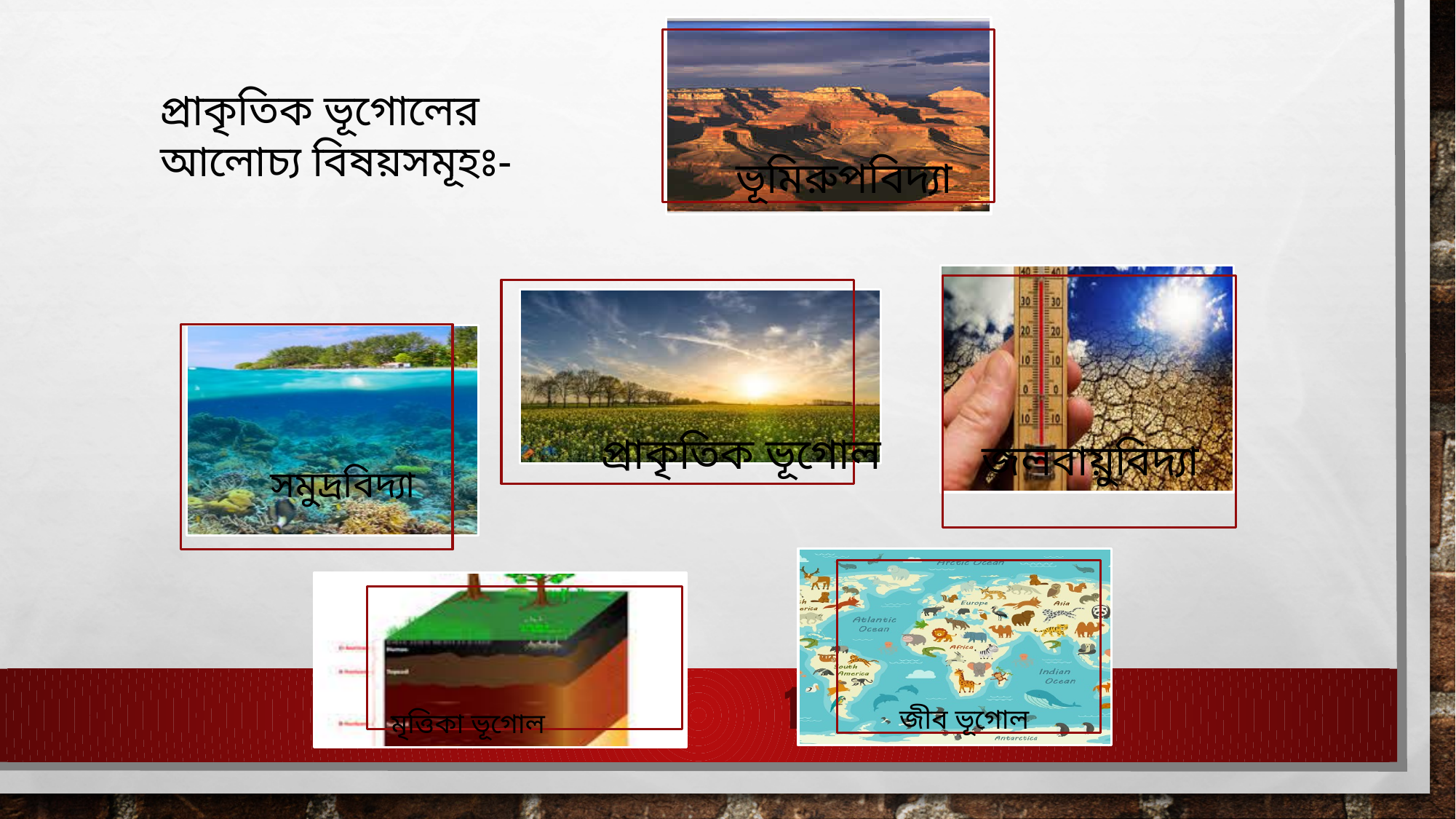

প্রাকৃতিক ভূগোল
ভূমিরুপবিদ্যা
জলবায়ুবিদ্যা
সমুদ্রবিদ্যা
জীব ভূগোল
মৃত্তিকা ভূগোল
প্রাকৃতিক ভূগোলের আলোচ্য বিষয়সমূহঃ-
16